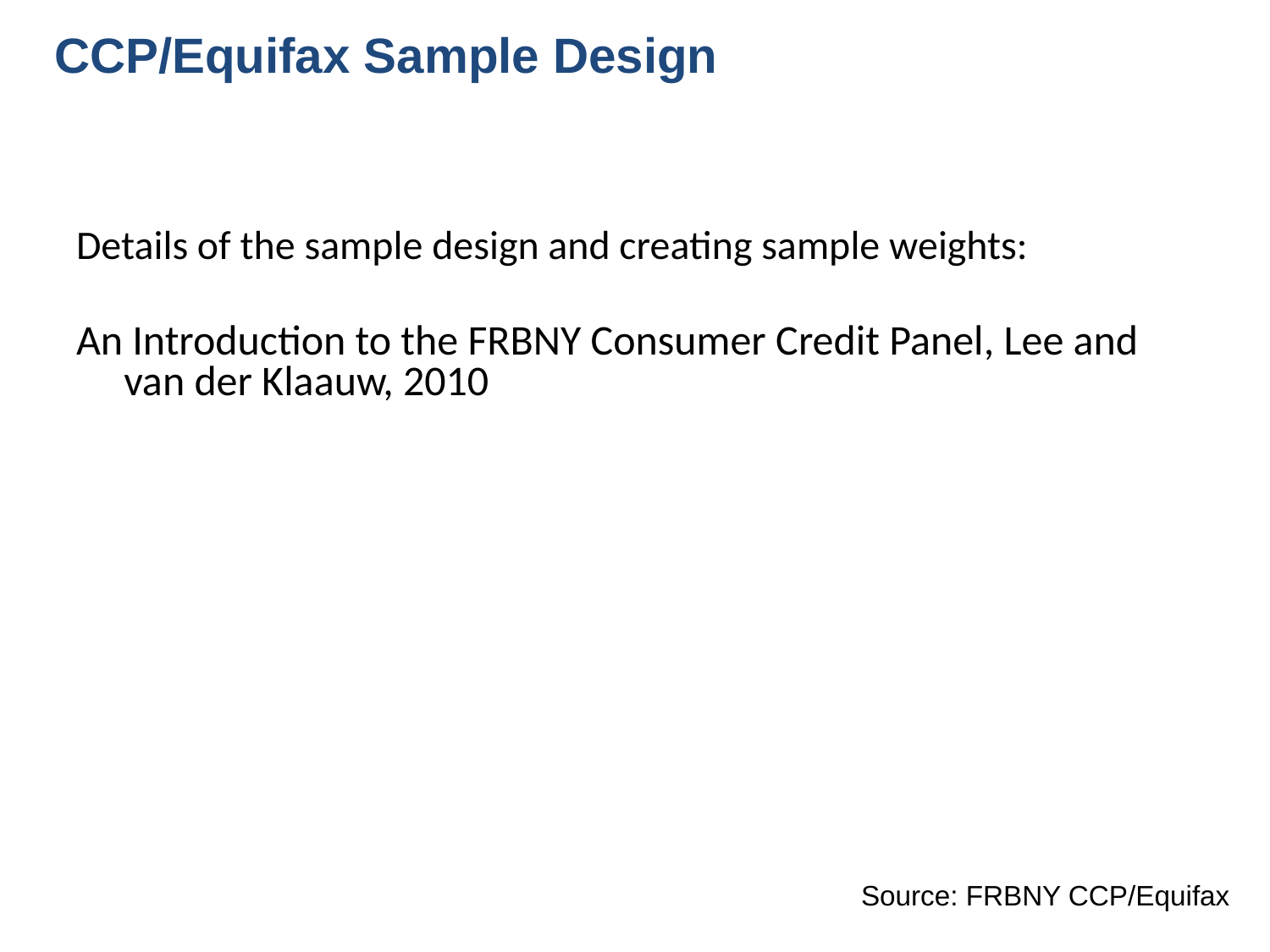

CCP/Equifax Sample Design
Details of the sample design and creating sample weights:

An Introduction to the FRBNY Consumer Credit Panel, Lee and van der Klaauw, 2010

Source: FRBNY CCP/Equifax